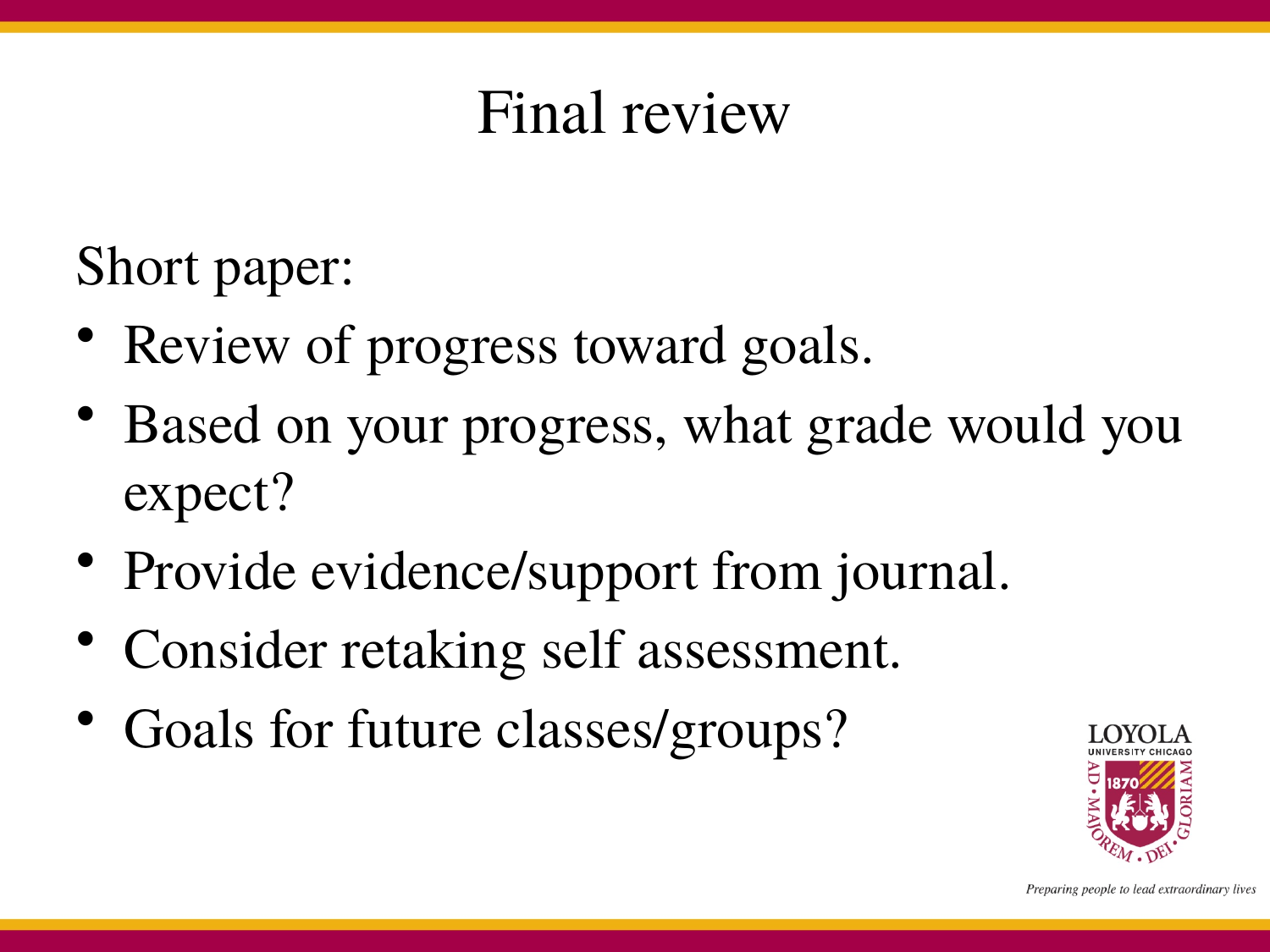

# Final review
Short paper:
Review of progress toward goals.
Based on your progress, what grade would you expect?
Provide evidence/support from journal.
Consider retaking self assessment.
Goals for future classes/groups?